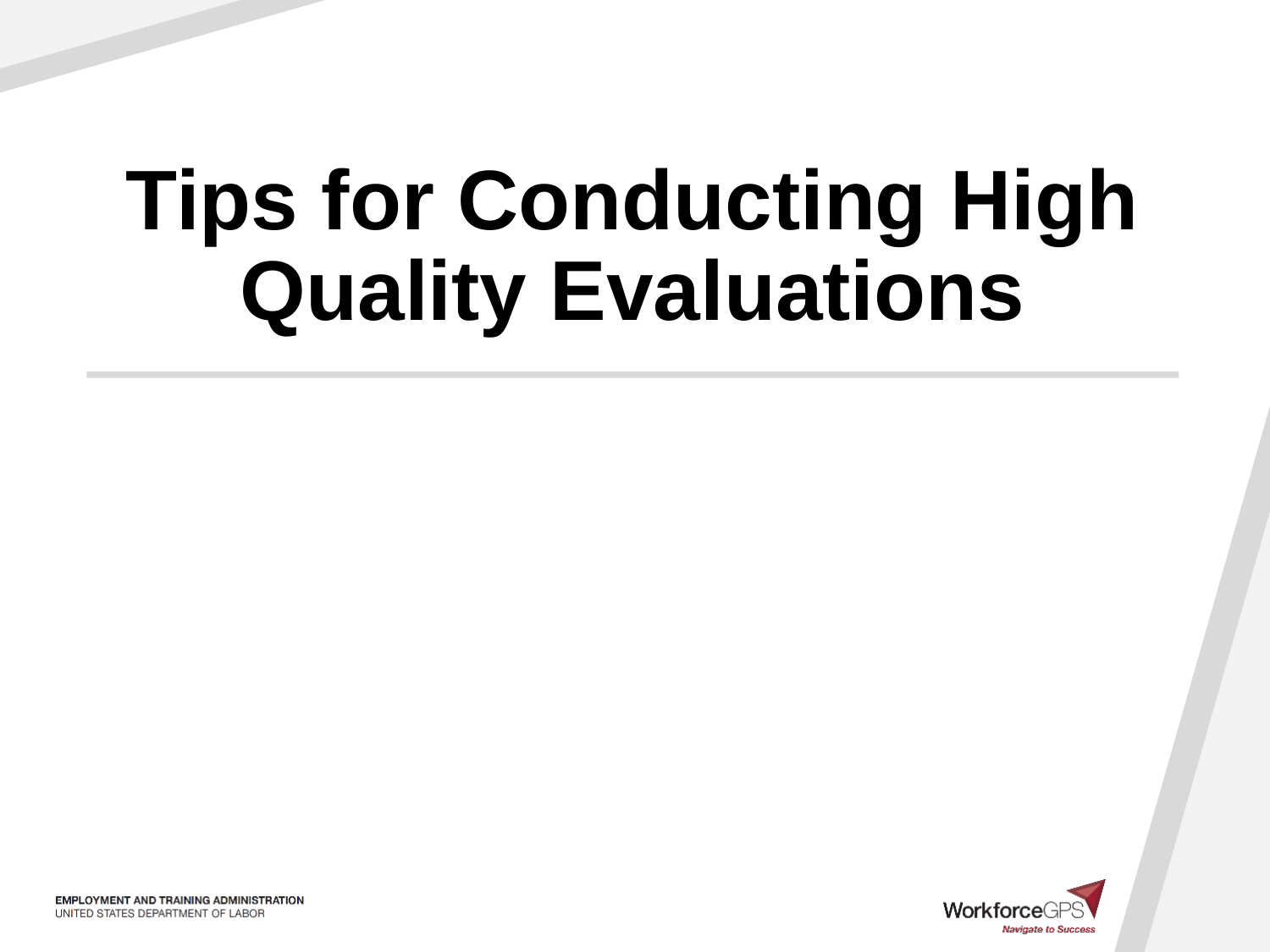

# Tips for Conducting High Quality Evaluations